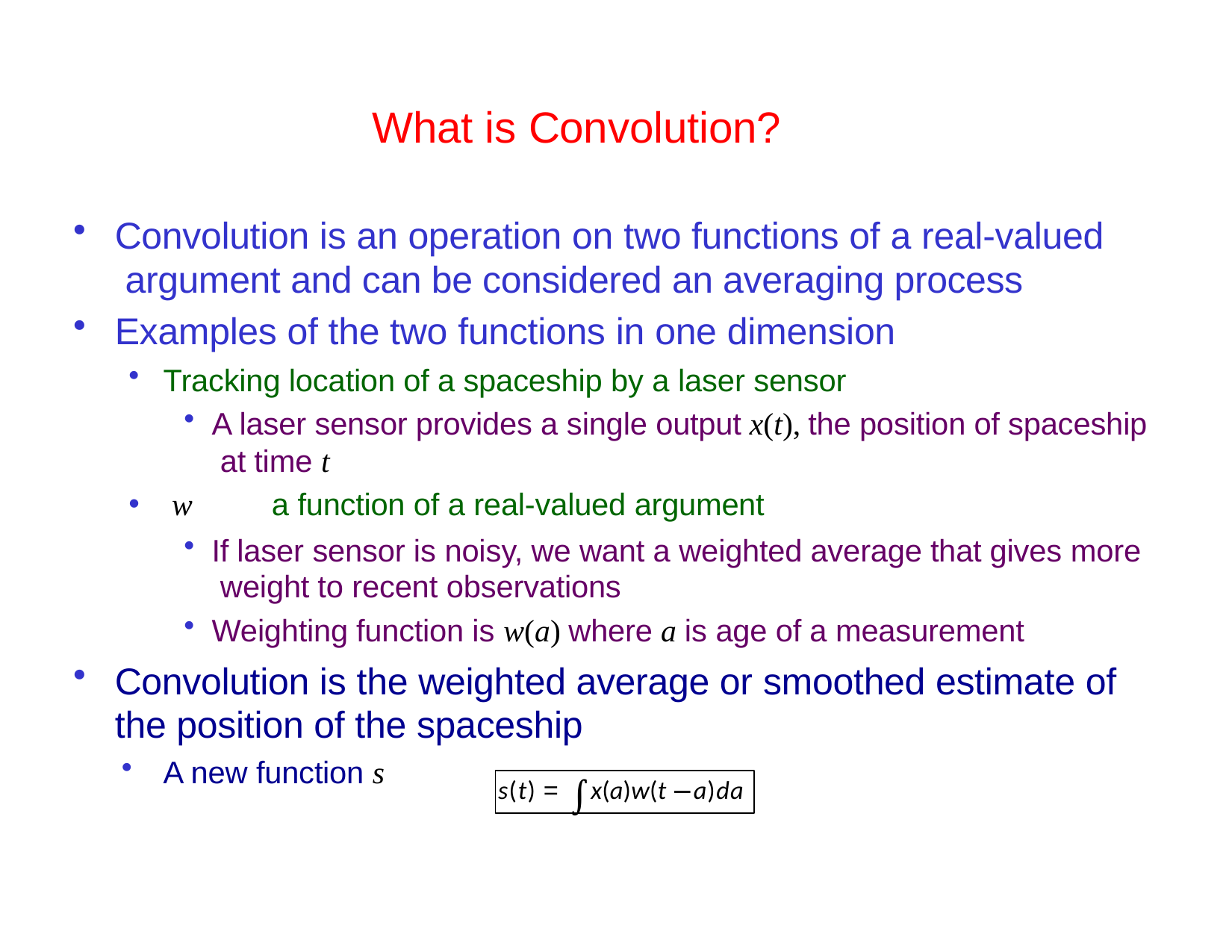

# What is Convolution?
Convolution is an operation on two functions of a real-valued  argument and can be considered an averaging process
Examples of the two functions in one dimension
Tracking location of a spaceship by a laser sensor
A laser sensor provides a single output x(t), the position of spaceship  at time t
w	a function of a real-valued argument
If laser sensor is noisy, we want a weighted average that gives more  weight to recent observations
Weighting function is w(a) where a is age of a measurement
Convolution is the weighted average or smoothed estimate of  the position of the spaceship
A new function s
s(t) = ∫ x(a)w(t −a)da